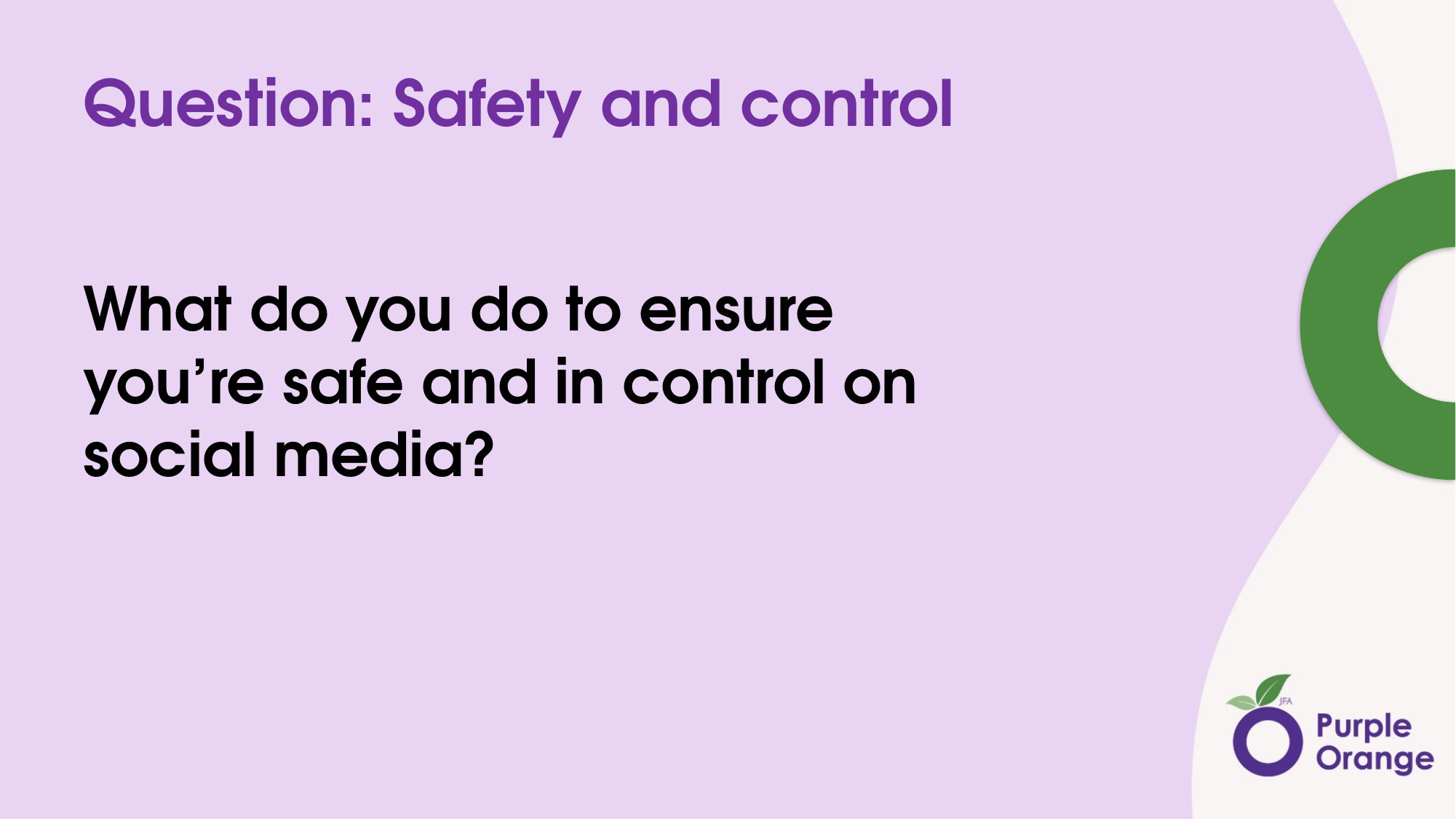

# Question: Safety and control
What do you do to ensure you’re safe and in control on social media?